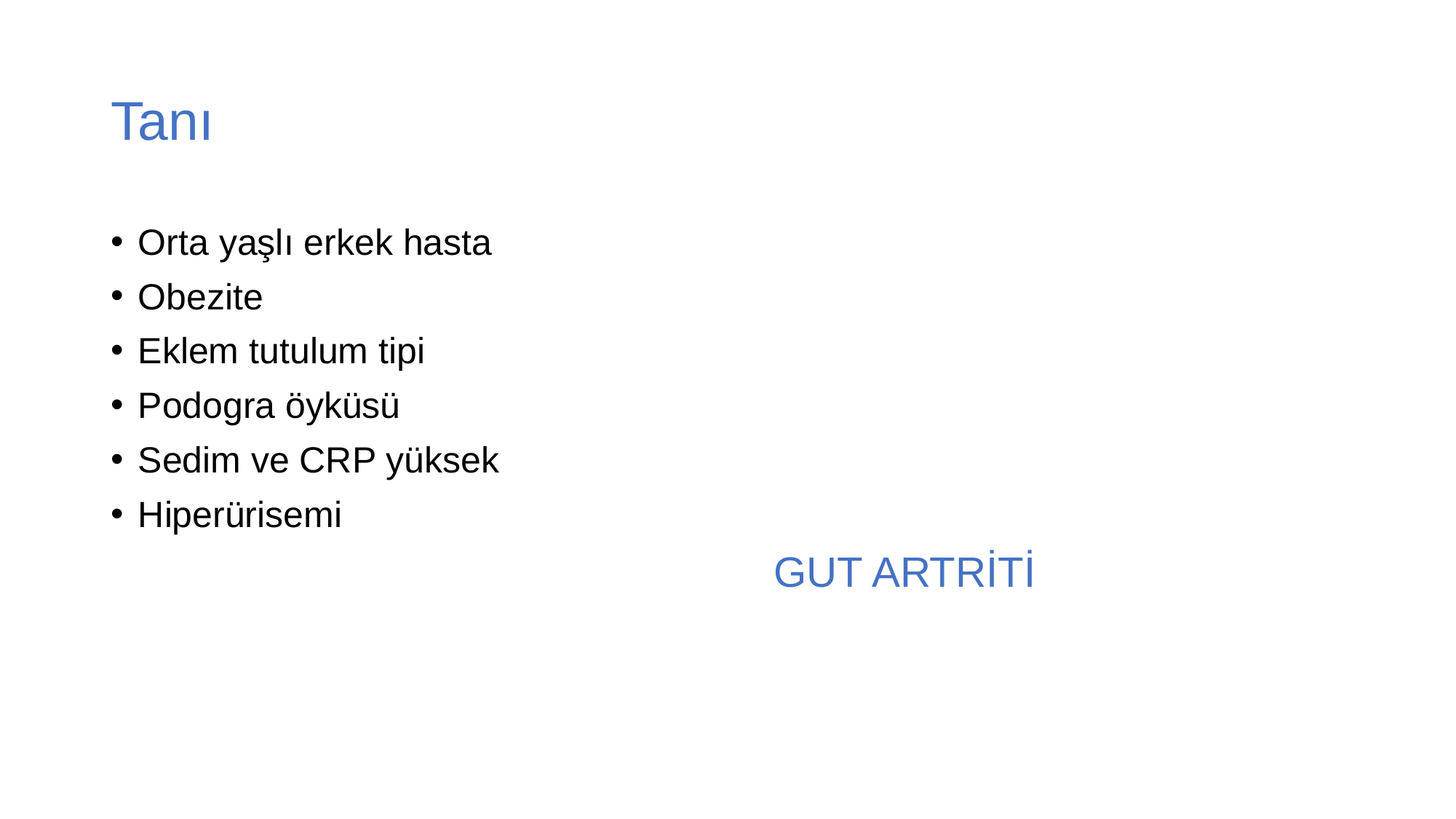

# Tanı
Orta yaşlı erkek hasta
Obezite
Eklem tutulum tipi
Podogra öyküsü
Sedim ve CRP yüksek
Hiperürisemi
                                                                   GUT ARTRİTİ